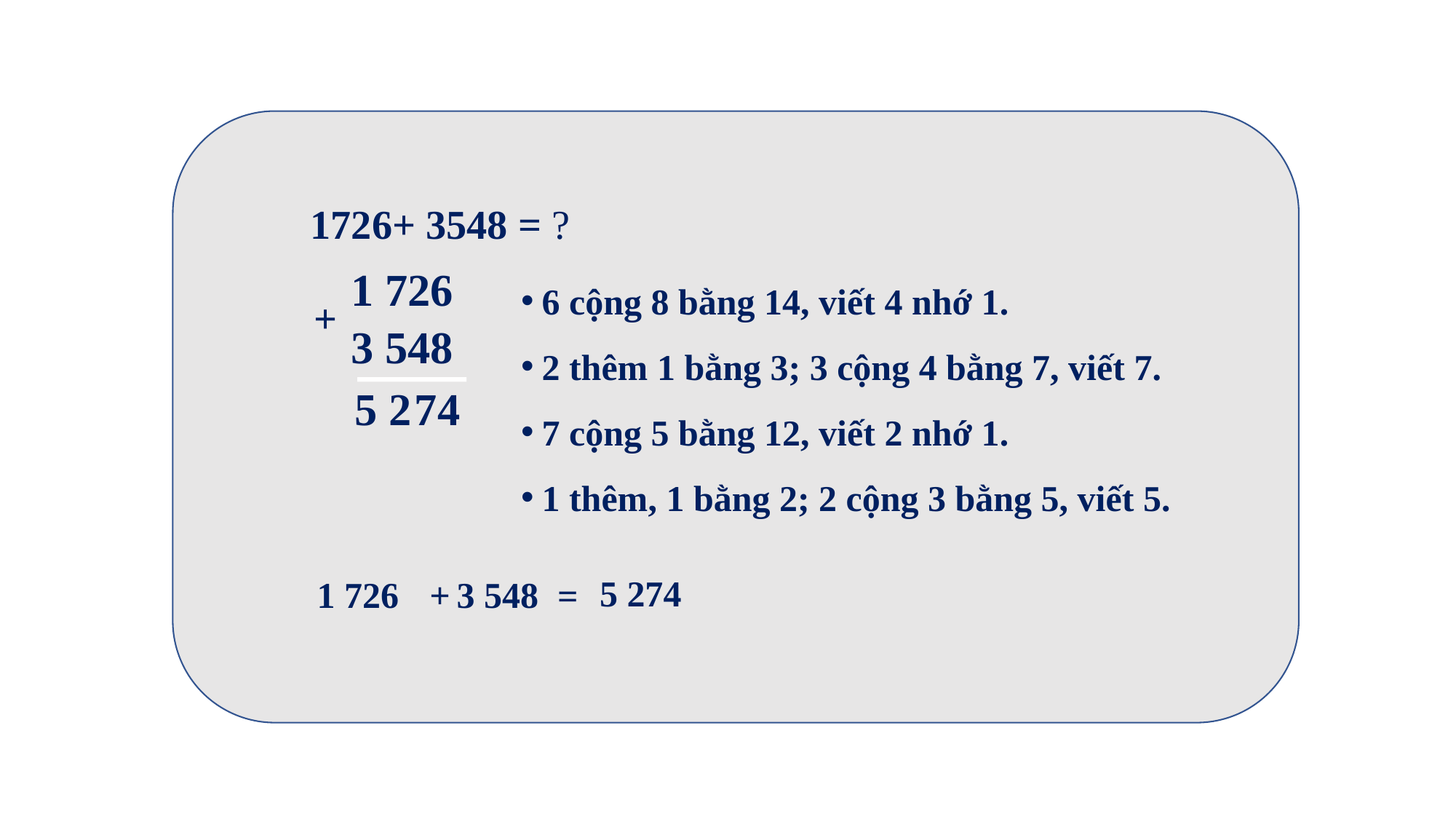

1726+ 3548 = ?
6 cộng 8 bằng 14, viết 4 nhớ 1.
2 thêm 1 bằng 3; 3 cộng 4 bằng 7, viết 7.
7 cộng 5 bằng 12, viết 2 nhớ 1.
1 thêm, 1 bằng 2; 2 cộng 3 bằng 5, viết 5.
1 726
+
3 548
5
2
7
4

 =

 5 274
1 726
 3 548
+